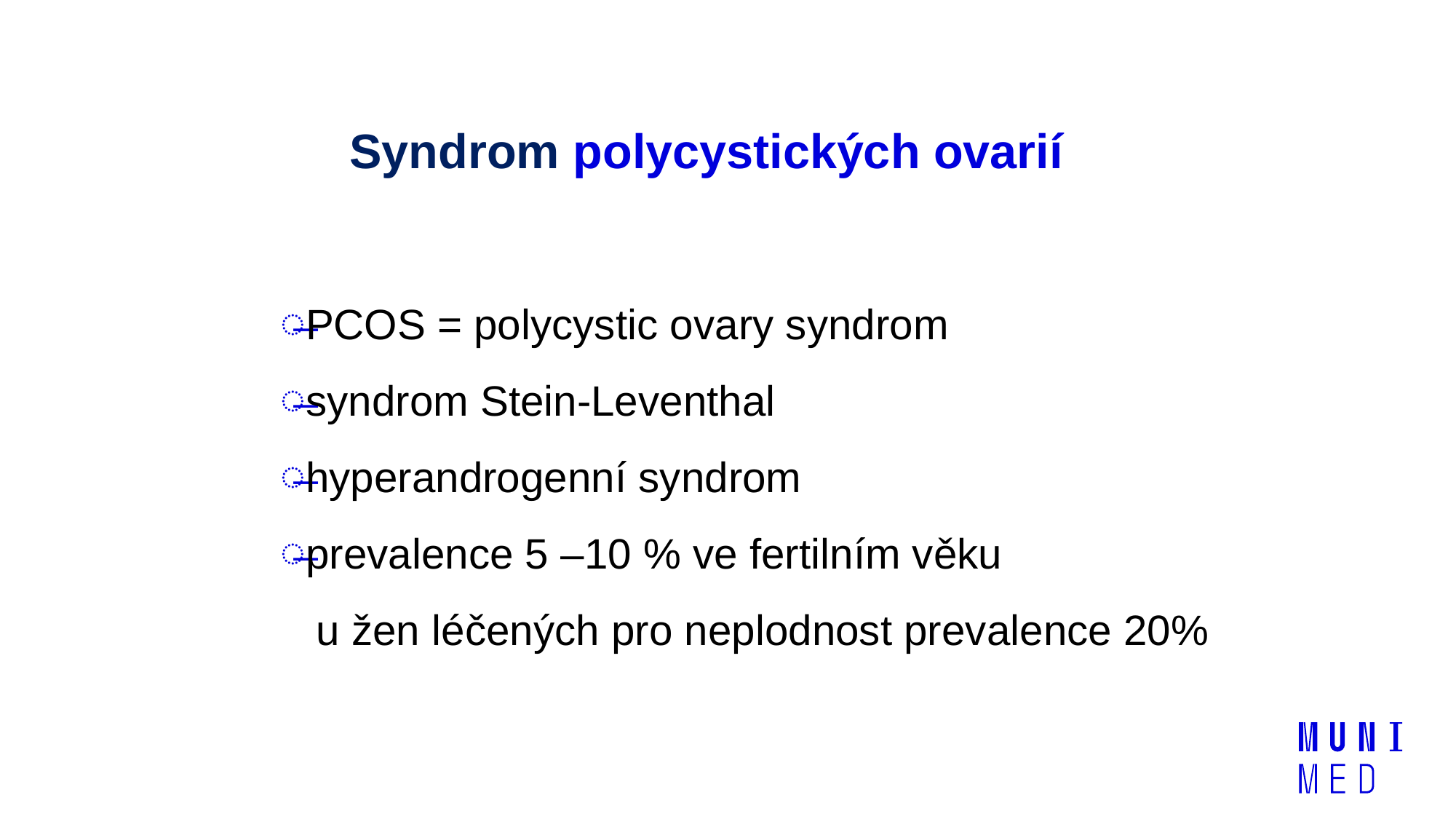

# Syndrom polycystických ovarií
PCOS = polycystic ovary syndrom
syndrom Stein-Leventhal
hyperandrogenní syndrom
prevalence 5 –10 % ve fertilním věku
   u žen léčených pro neplodnost prevalence 20%